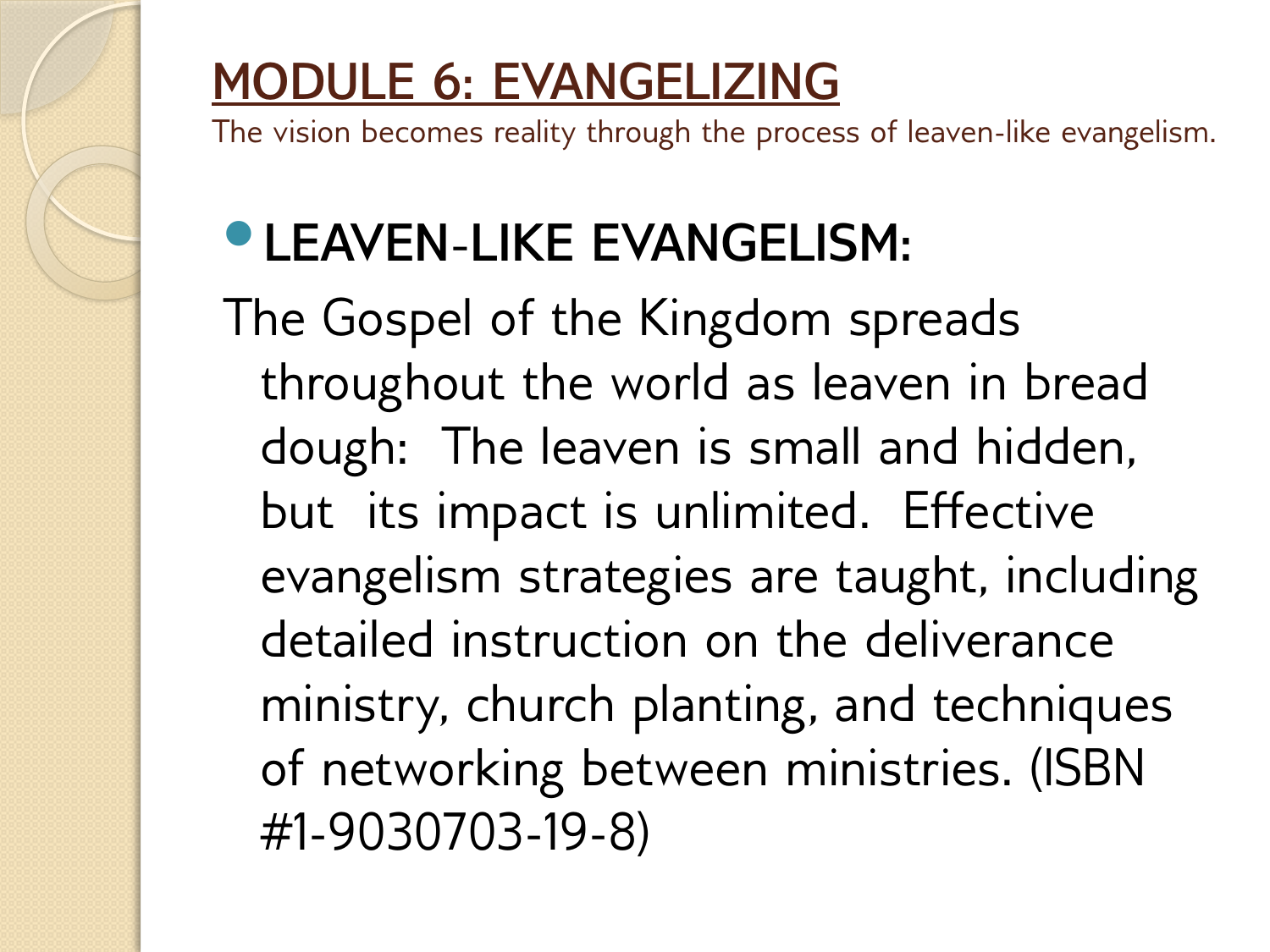

# MODULE 6: EVANGELIZING The vision becomes reality through the process of leaven-like evangelism.
LEAVEN-LIKE EVANGELISM:
The Gospel of the Kingdom spreads throughout the world as leaven in bread dough:  The leaven is small and hidden, but  its impact is unlimited.  Effective evangelism strategies are taught, including  detailed instruction on the deliverance ministry, church planting, and techniques of networking between ministries. (ISBN #1-9030703-19-8)